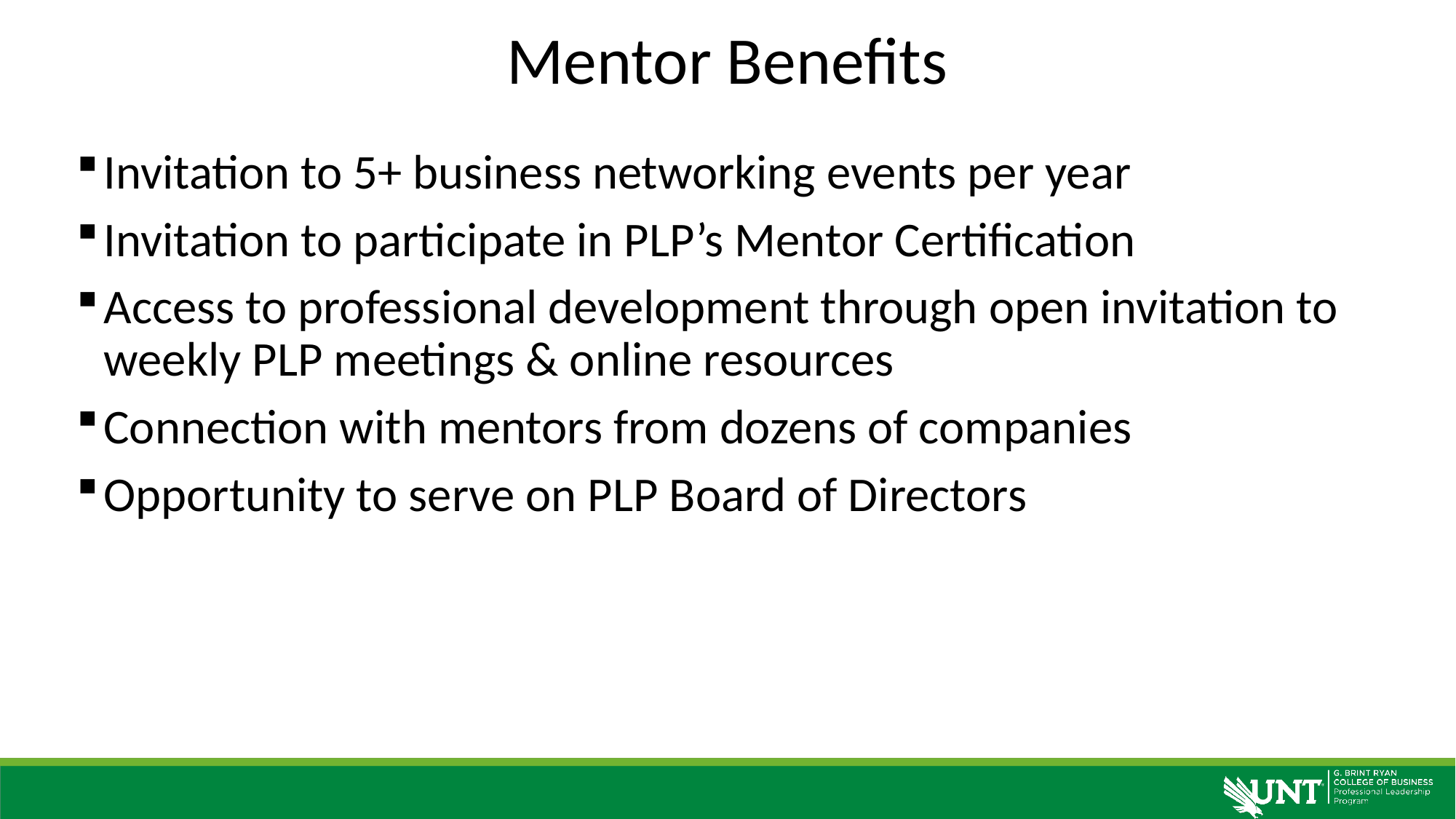

# Mentor Benefits
Invitation to 5+ business networking events per year
Invitation to participate in PLP’s Mentor Certification
Access to professional development through open invitation to weekly PLP meetings & online resources
Connection with mentors from dozens of companies
Opportunity to serve on PLP Board of Directors